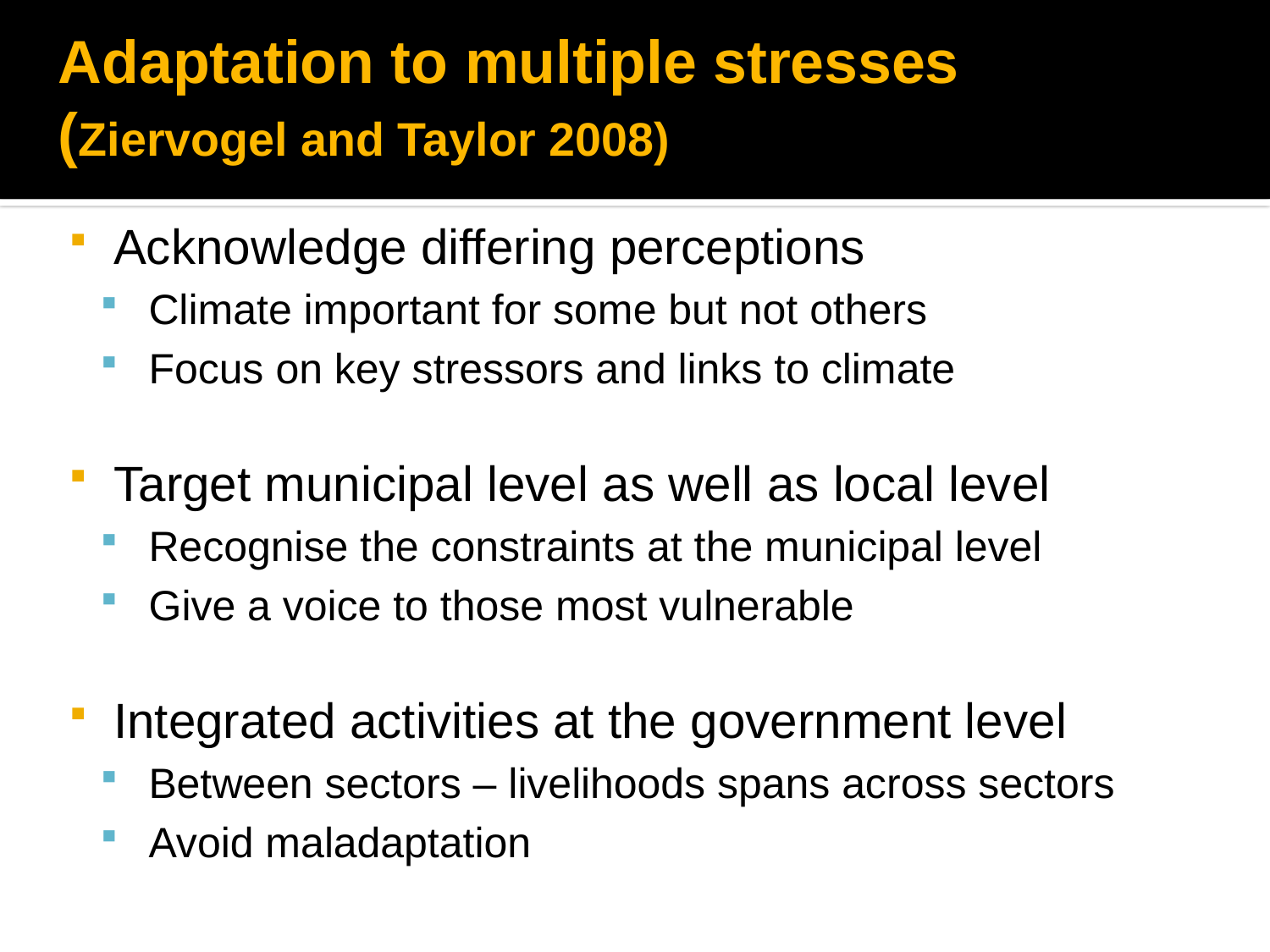

# Adaptation to multiple stresses (Ziervogel and Taylor 2008)
Acknowledge differing perceptions
Climate important for some but not others
Focus on key stressors and links to climate

Target municipal level as well as local level
Recognise the constraints at the municipal level
Give a voice to those most vulnerable

Integrated activities at the government level
Between sectors – livelihoods spans across sectors
Avoid maladaptation